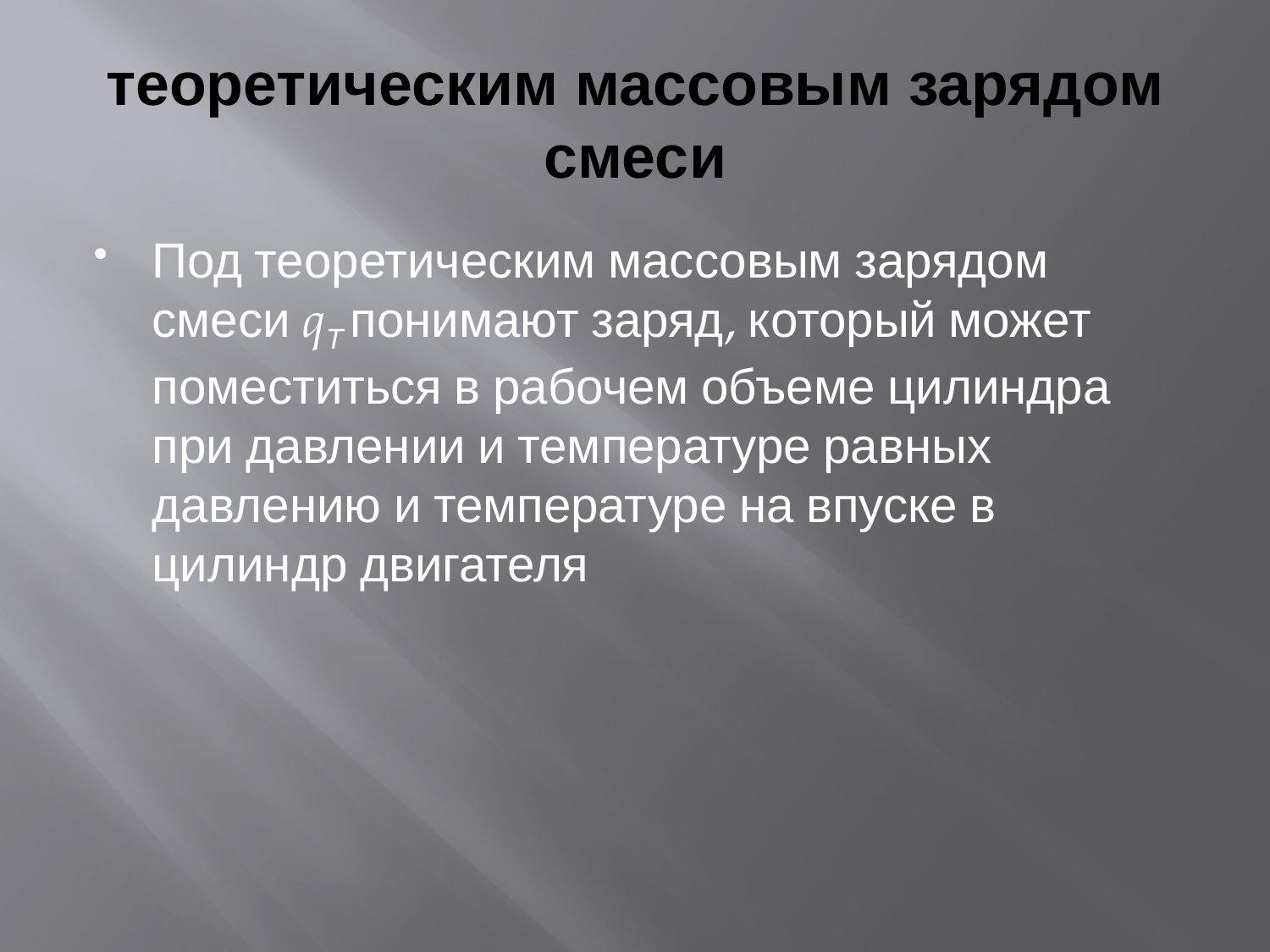

# теоретическим массовым зарядом смеси
Под теоретическим массовым зарядом смеси qТ понимают заряд, который может поместиться в рабочем объеме цилиндра при давлении и температуре равных давлению и температуре на впуске в цилиндр двигателя